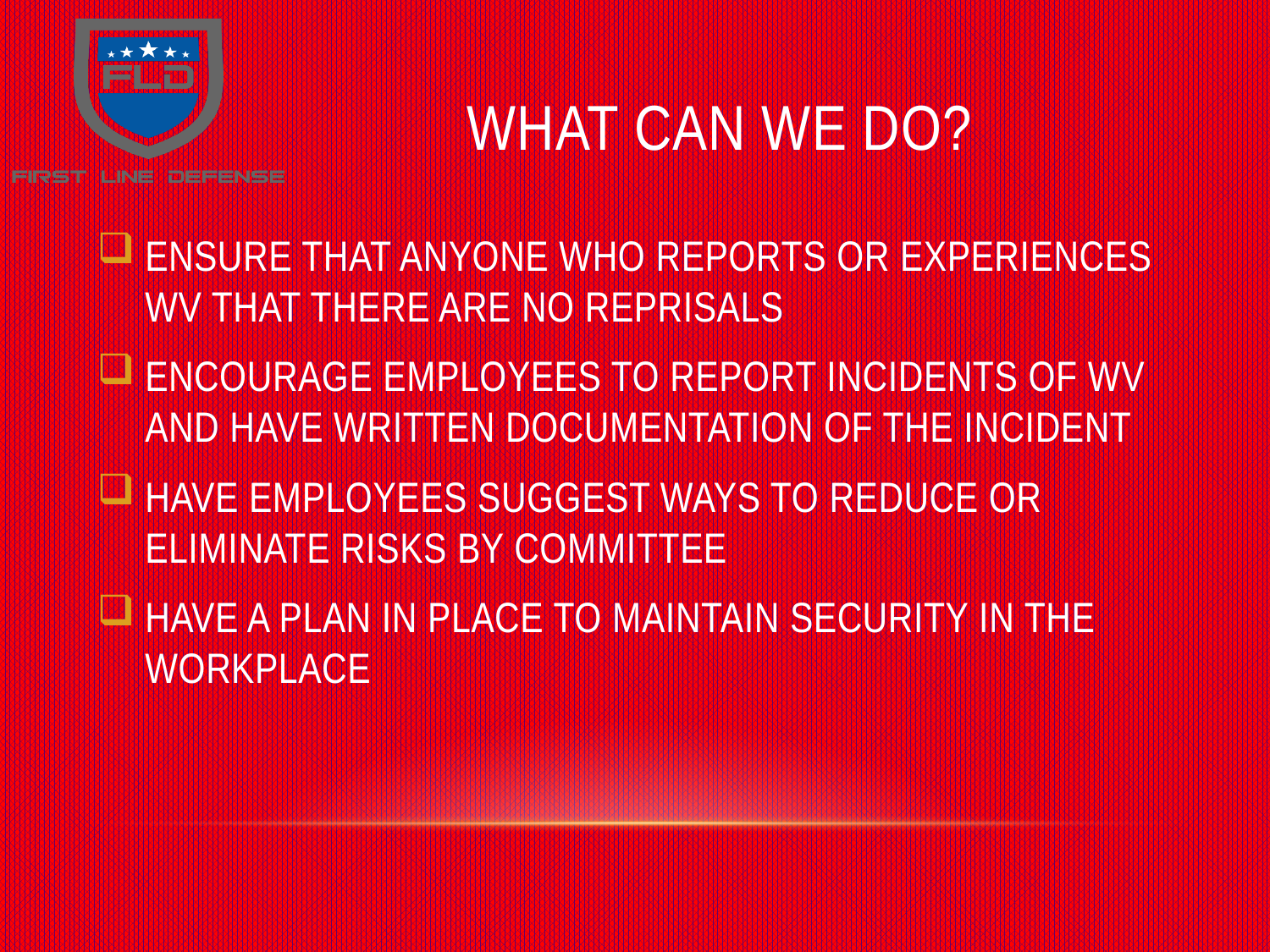

# What can we do?
ENSURE THAT ANYONE WHO REPORTS OR EXPERIENCES WV THAT THERE ARE NO REPRISALS
ENCOURAGE EMPLOYEES TO REPORT INCIDENTS OF WV AND HAVE WRITTEN DOCUMENTATION OF THE INCIDENT
HAVE EMPLOYEES SUGGEST WAYS TO REDUCE OR ELIMINATE RISKS BY COMMITTEE
HAVE A PLAN IN PLACE TO MAINTAIN SECURITY IN THE WORKPLACE